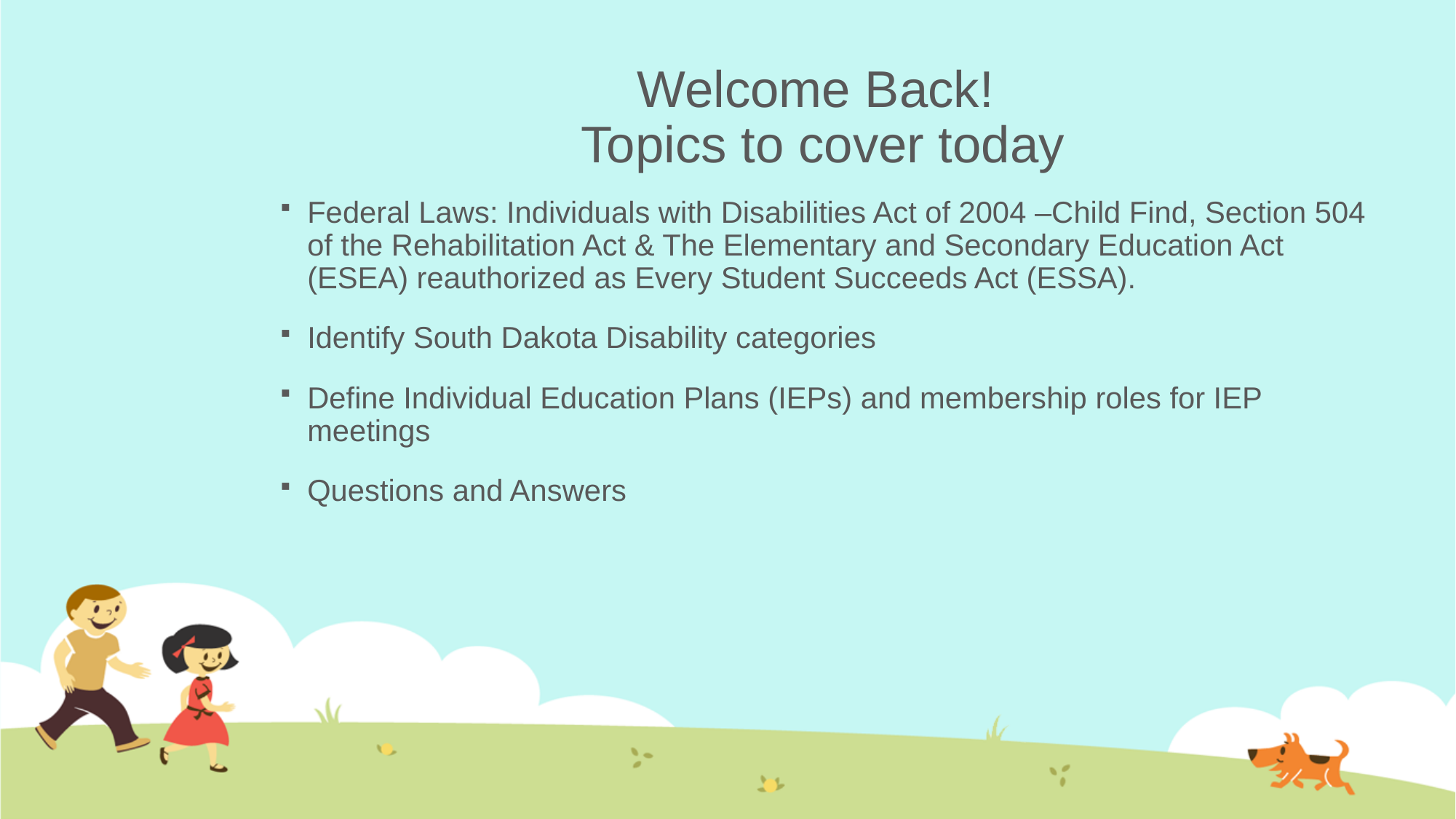

# Welcome Back! Topics to cover today
Federal Laws: Individuals with Disabilities Act of 2004 –Child Find, Section 504 of the Rehabilitation Act & The Elementary and Secondary Education Act (ESEA) reauthorized as Every Student Succeeds Act (ESSA).
Identify South Dakota Disability categories
Define Individual Education Plans (IEPs) and membership roles for IEP meetings
Questions and Answers